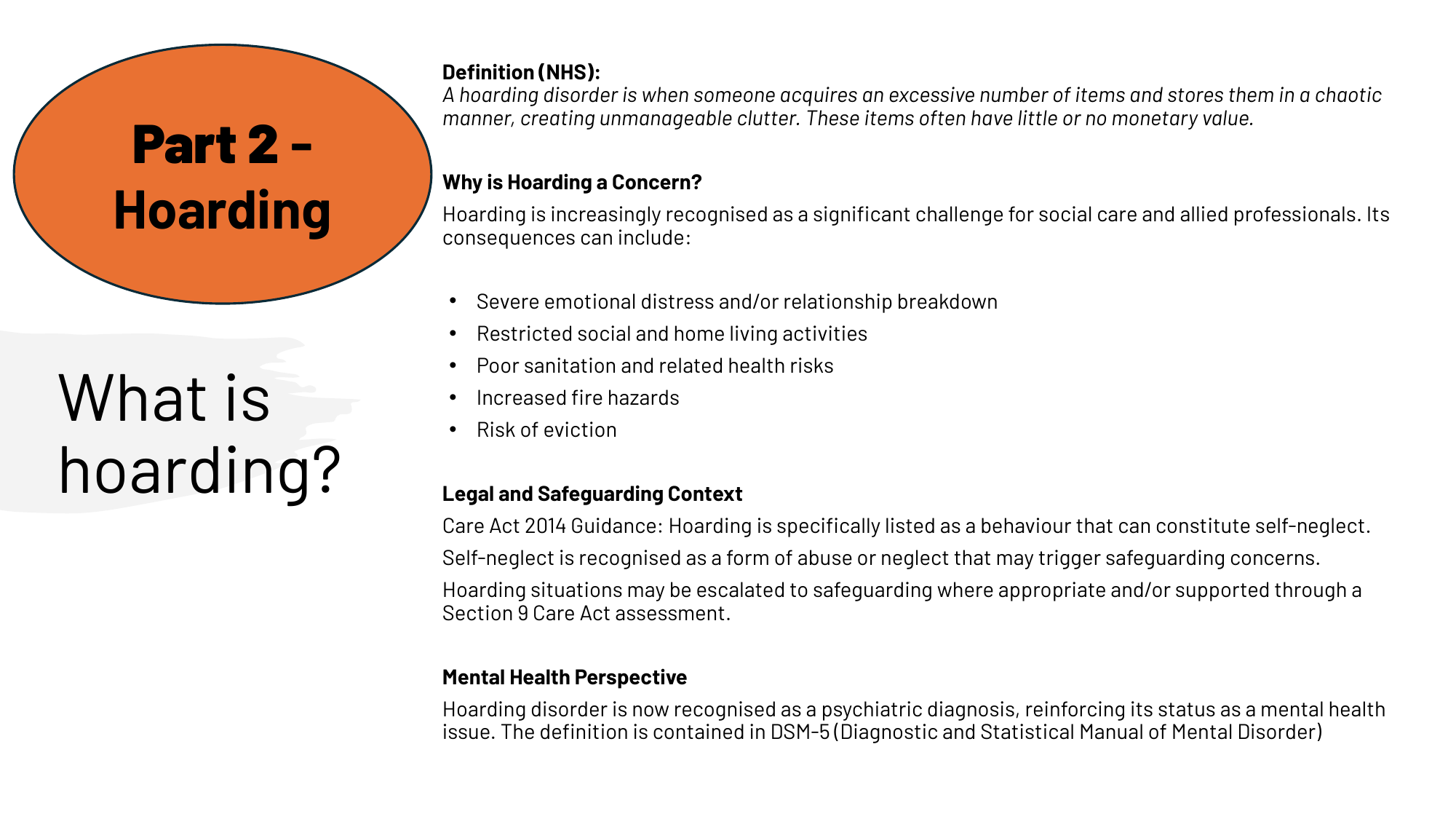

Definition (NHS):
A hoarding disorder is when someone acquires an excessive number of items and stores them in a chaotic manner, creating unmanageable clutter. These items often have little or no monetary value.

Why is Hoarding a Concern?
Hoarding is increasingly recognised as a significant challenge for social care and allied professionals. Its consequences can include:

Severe emotional distress and/or relationship breakdown
Restricted social and home living activities
Poor sanitation and related health risks
Increased fire hazards
Risk of eviction

Legal and Safeguarding Context
Care Act 2014 Guidance: Hoarding is specifically listed as a behaviour that can constitute self-neglect.
Self-neglect is recognised as a form of abuse or neglect that may trigger safeguarding concerns.
Hoarding situations may be escalated to safeguarding where appropriate and/or supported through a Section 9 Care Act assessment.

Mental Health Perspective
Hoarding disorder is now recognised as a psychiatric diagnosis, reinforcing its status as a mental health issue. The definition is contained in DSM-5 (Diagnostic and Statistical Manual of Mental Disorder)

Part 2 - Hoarding
# What is hoarding?